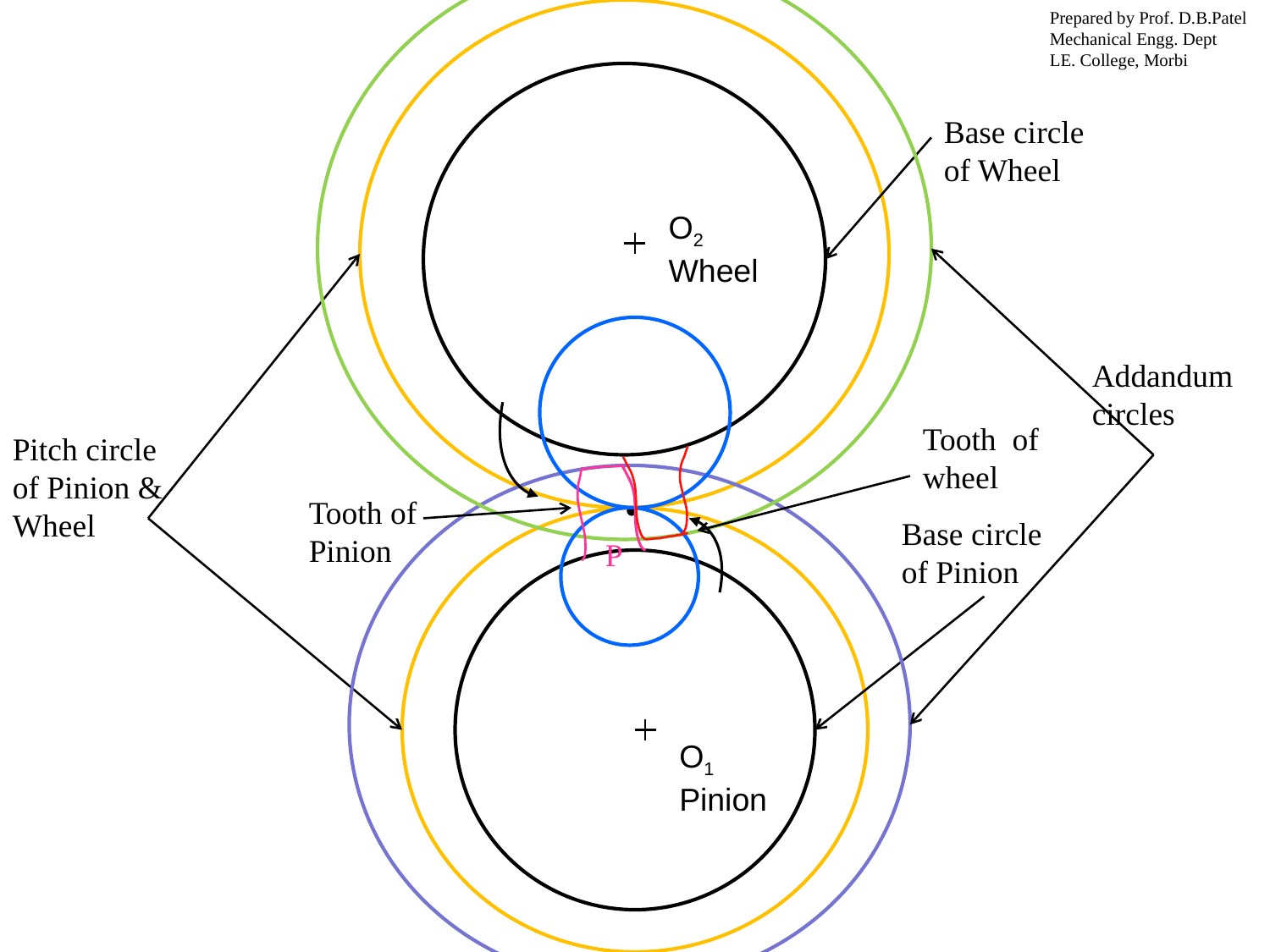

Prepared by Prof. D.B.Patel
Mechanical Engg. Dept
LE. College, Morbi

Base circle of Wheel
O2
Wheel

Addandum  circles

Tooth  of wheel
Pitch circle of Pinion & Wheel

Tooth of Pinion

Base circle of Pinion

P

O1 Pinion